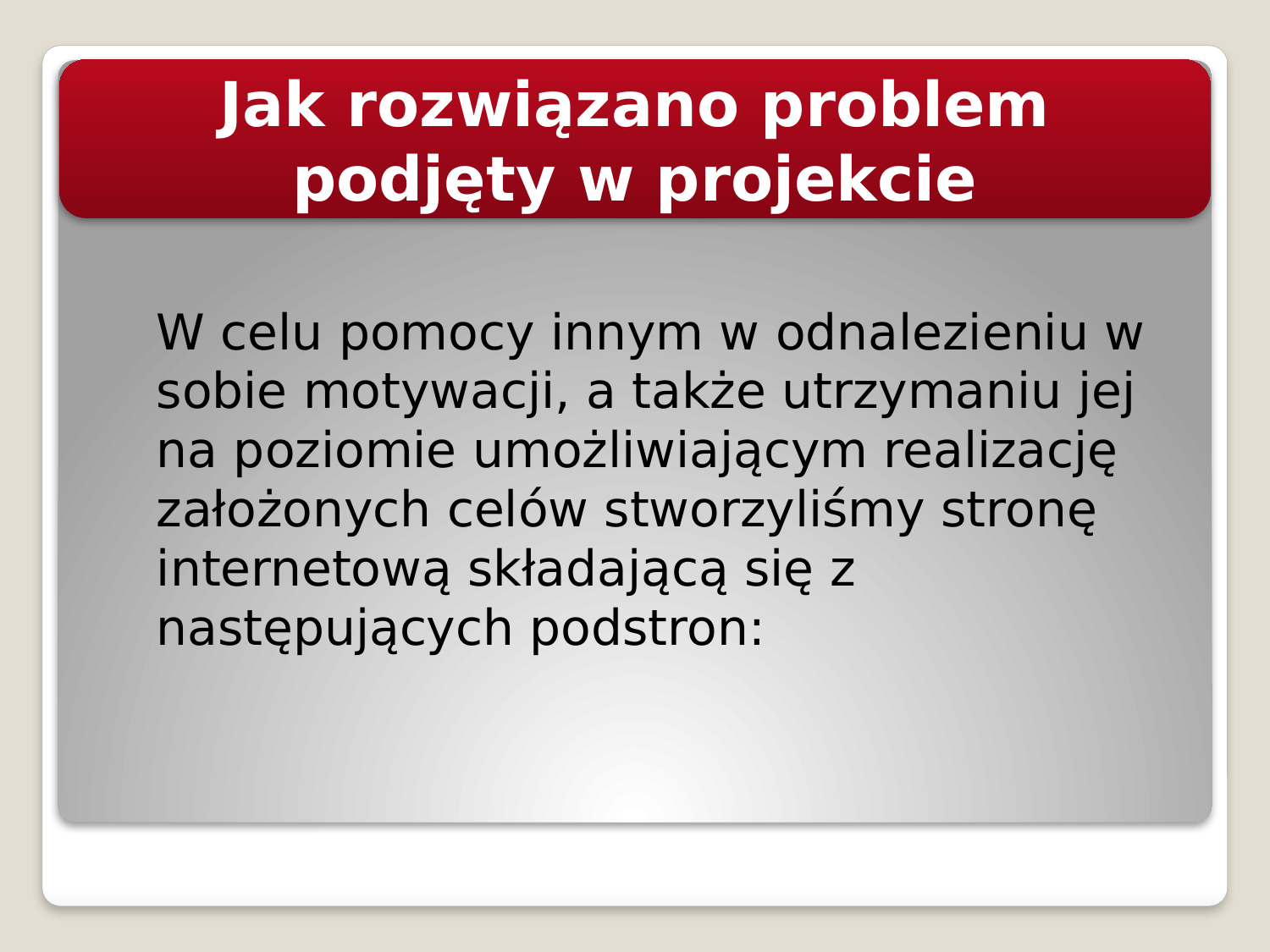

Jak rozwiązano problem podjęty w projekcie
	W celu pomocy innym w odnalezieniu w sobie motywacji, a także utrzymaniu jej na poziomie umożliwiającym realizację założonych celów stworzyliśmy stronę internetową składającą się z następujących podstron: